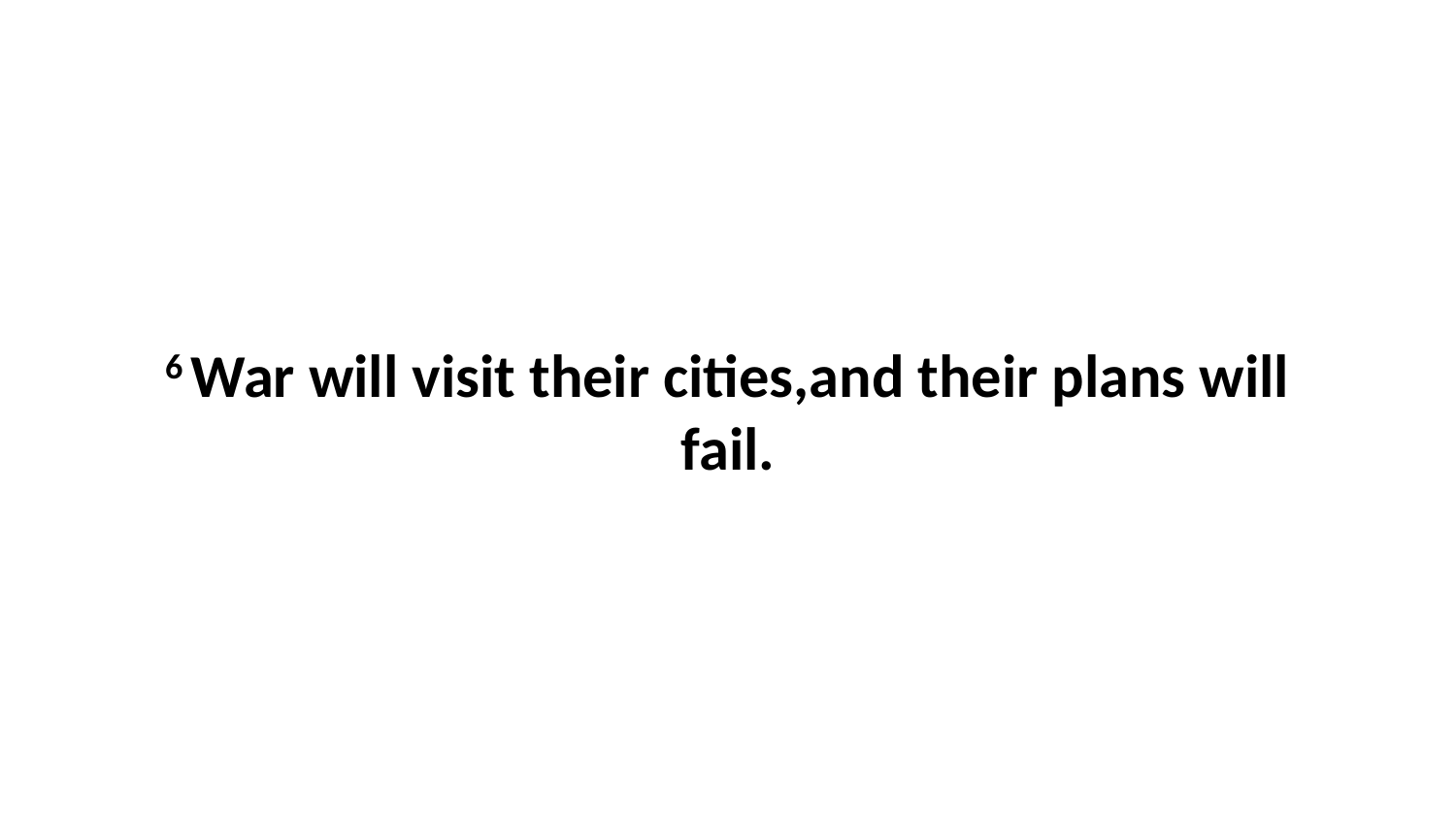

6 War will visit their cities,and their plans will fail.